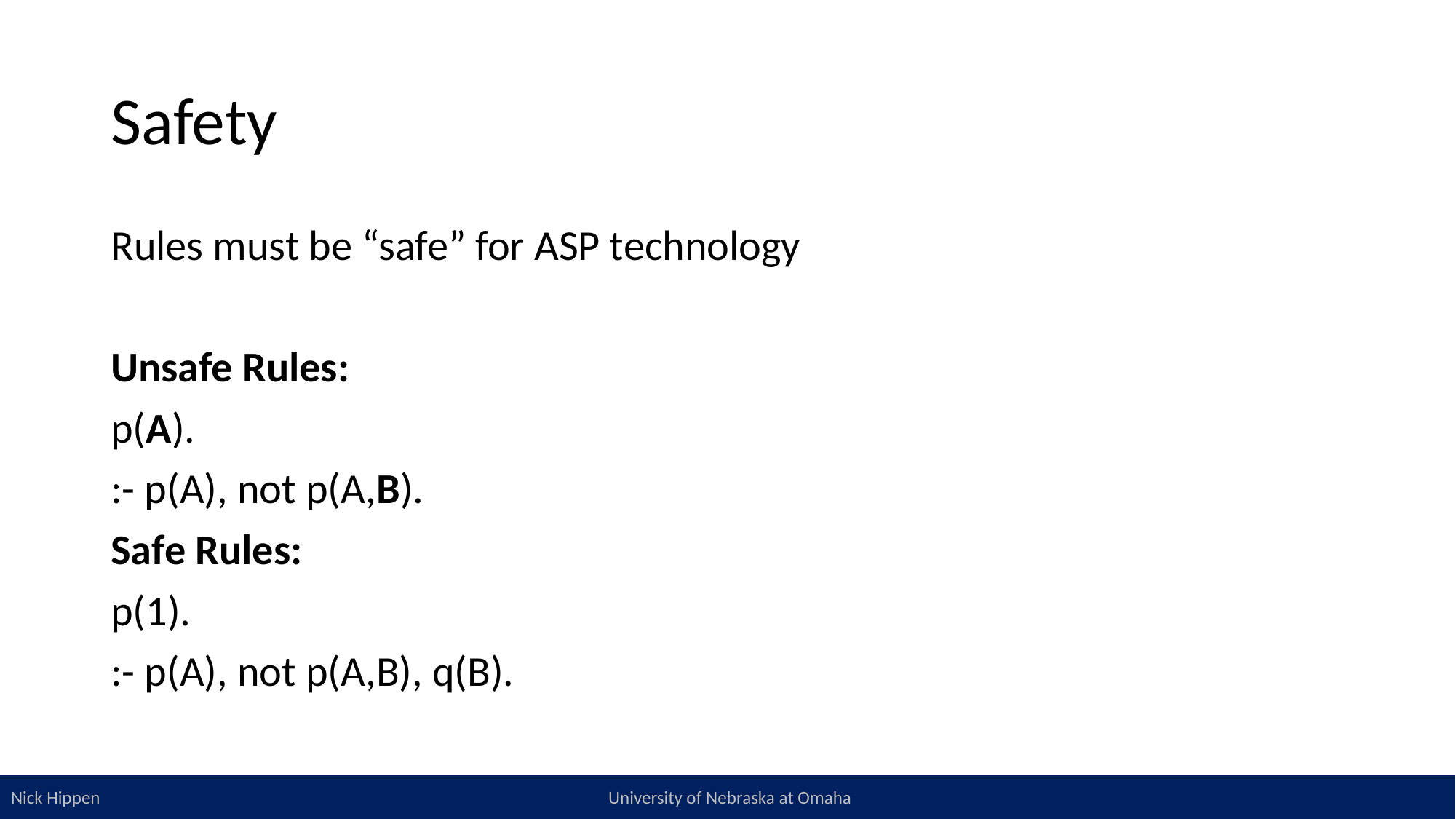

# Safety
Rules must be “safe” for ASP technology

Unsafe Rules:
p(A).
:- p(A), not p(A,B).
Safe Rules:
p(1).
:- p(A), not p(A,B), q(B).

18
Nick Hippen                                                                                                                          University of Nebraska at Omaha